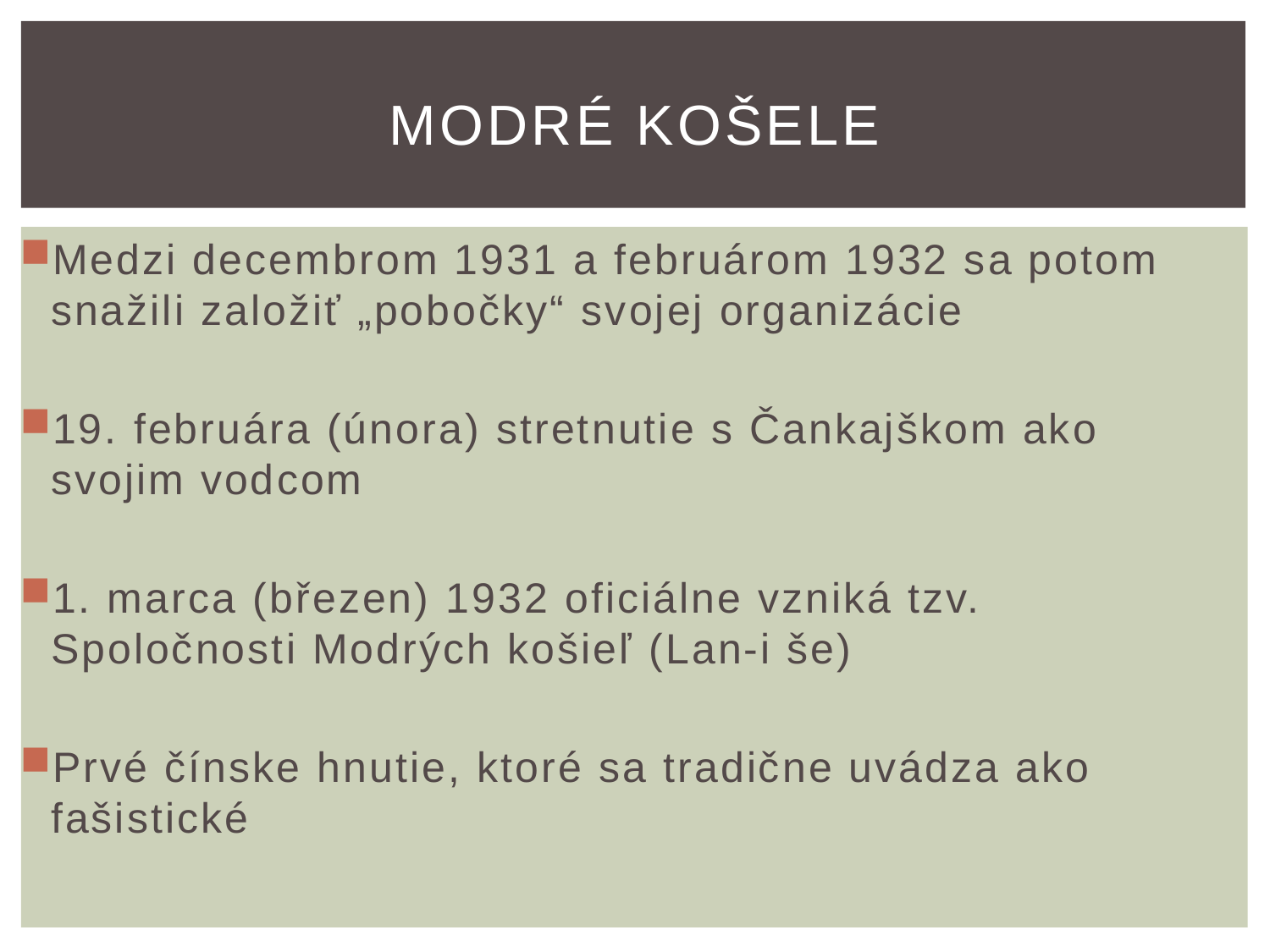

# Modré košele
Medzi decembrom 1931 a februárom 1932 sa potom snažili založiť „pobočky“ svojej organizácie

19. februára (února) stretnutie s Čankajškom ako svojim vodcom

1. marca (březen) 1932 oficiálne vzniká tzv. Spoločnosti Modrých košieľ (Lan-i še)

Prvé čínske hnutie, ktoré sa tradične uvádza ako fašistické